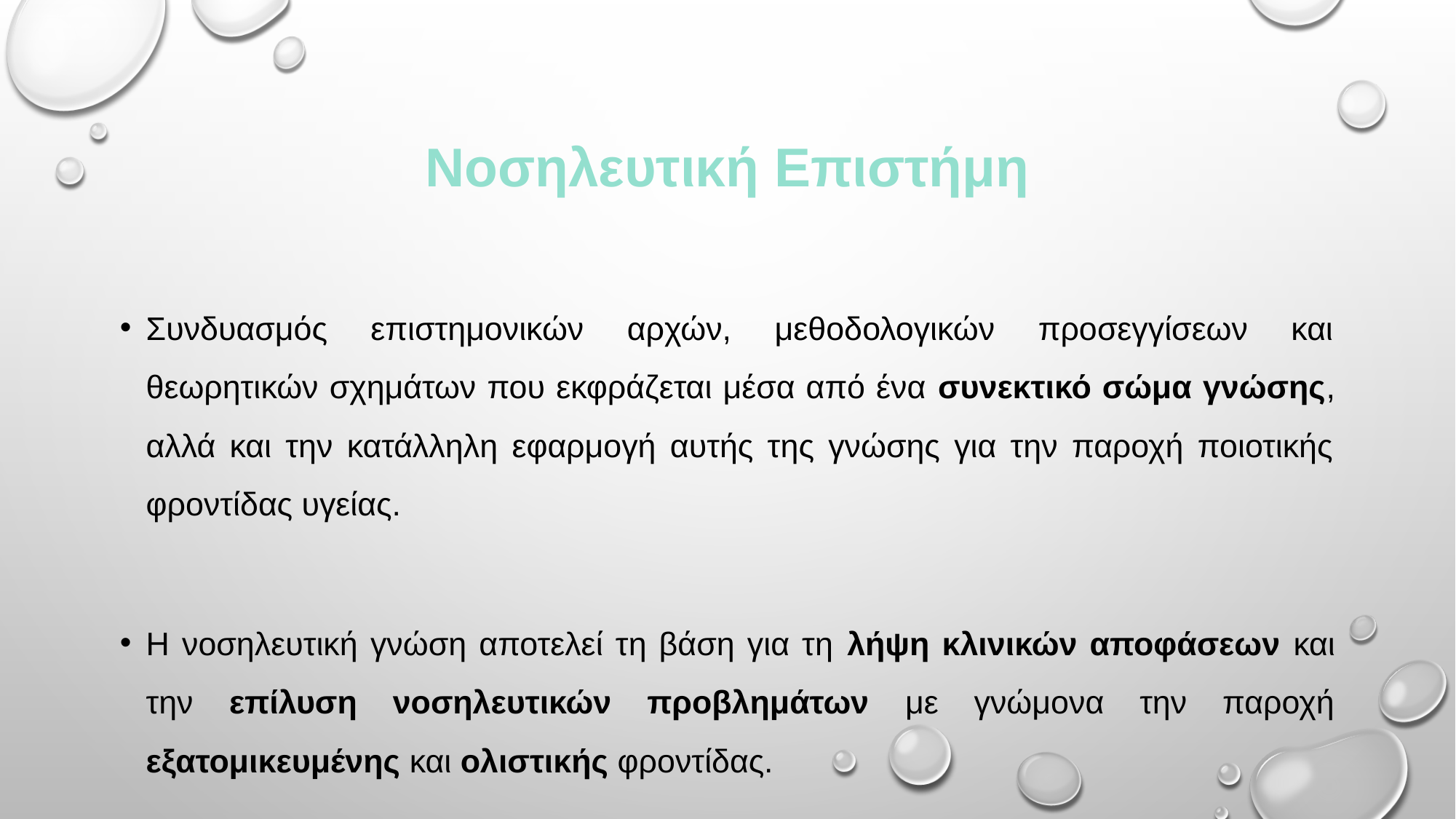

# Νοσηλευτική Επιστήμη
Συνδυασμός επιστημονικών αρχών, μεθοδολογικών προσεγγίσεων και θεωρητικών σχημάτων που εκφράζεται μέσα από ένα συνεκτικό σώμα γνώσης, αλλά και την κατάλληλη εφαρμογή αυτής της γνώσης για την παροχή ποιοτικής φροντίδας υγείας.

Η νοσηλευτική γνώση αποτελεί τη βάση για τη λήψη κλινικών αποφάσεων και την επίλυση νοσηλευτικών προβλημάτων με γνώμονα την παροχή εξατομικευμένης και ολιστικής φροντίδας.